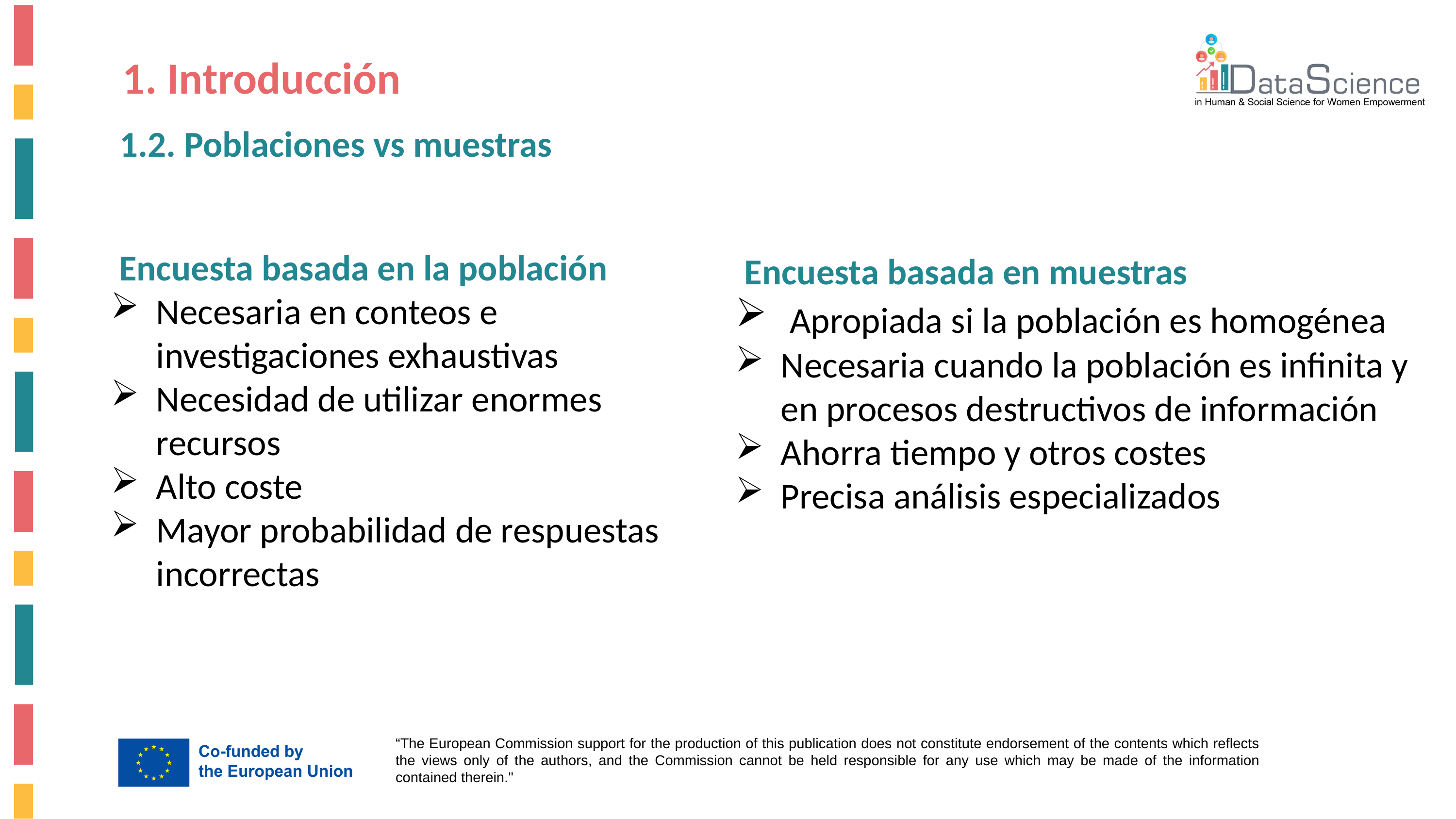

1. Introducción
 1.2. Poblaciones vs muestras
 Encuesta basada en la población
Necesaria en conteos e investigaciones exhaustivas
Necesidad de utilizar enormes recursos
Alto coste
Mayor probabilidad de respuestas incorrectas
 Encuesta basada en muestras
 Apropiada si la población es homogénea
Necesaria cuando la población es infinita y en procesos destructivos de información
Ahorra tiempo y otros costes
Precisa análisis especializados